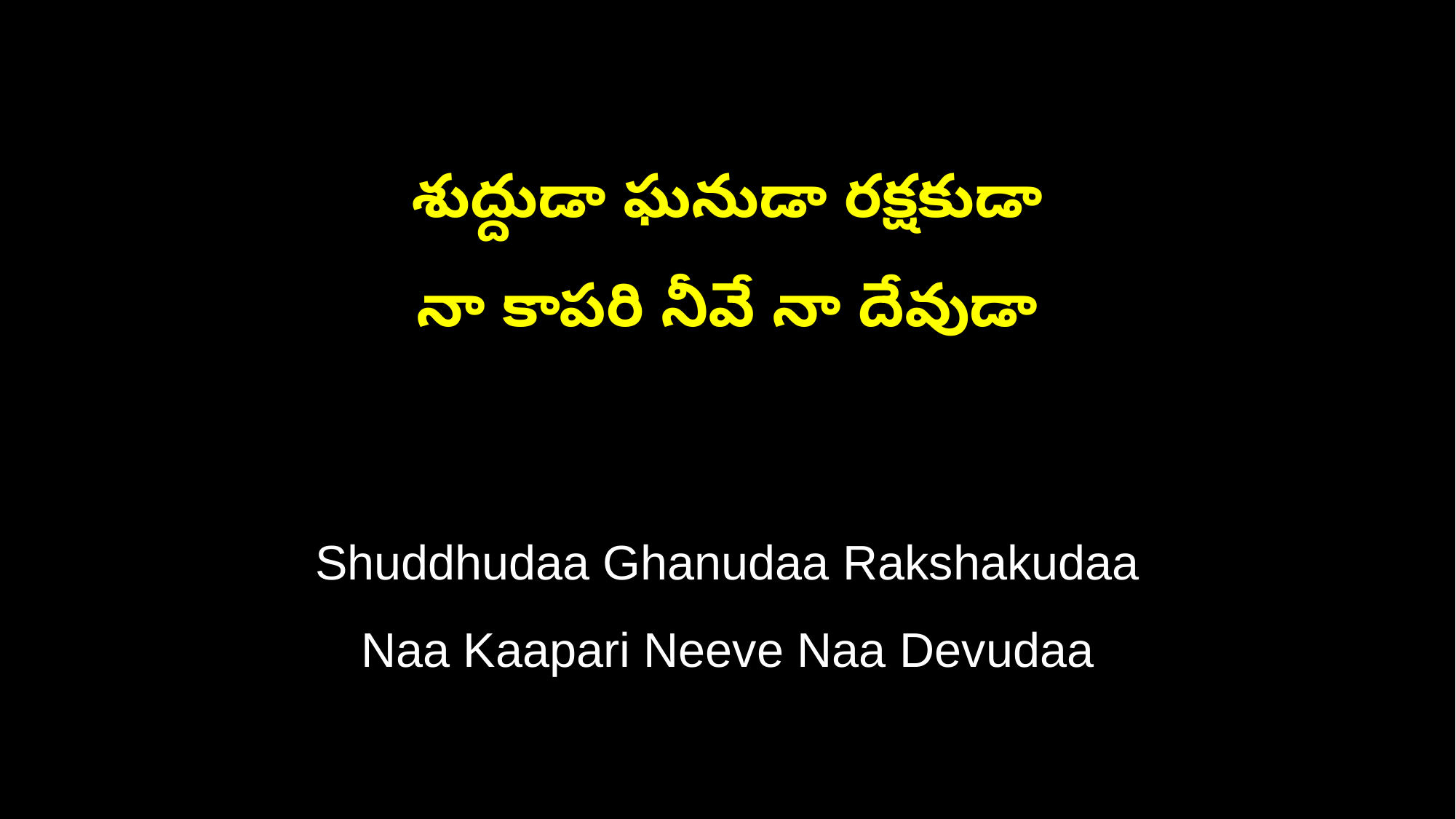

శుద్దుడా ఘనుడా రక్షకుడా
నా కాపరి నీవే నా దేవుడా
Shuddhudaa Ghanudaa Rakshakudaa
Naa Kaapari Neeve Naa Devudaa